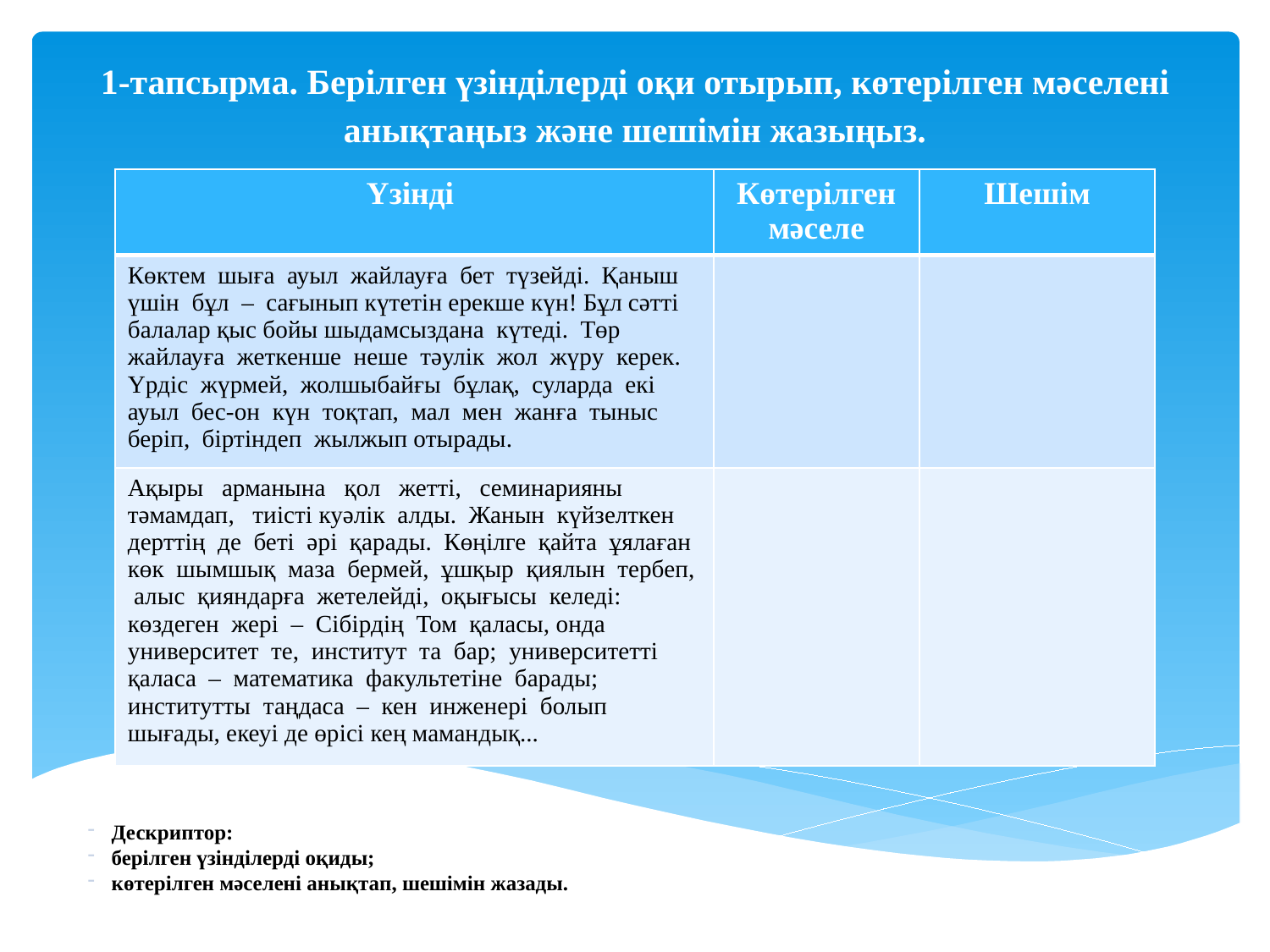

1-тапсырма. Берілген үзінділерді оқи отырып, көтерілген мәселені анықтаңыз және шешімін жазыңыз.

| Үзінді | Көтерілген мәселе | Шешім |
| --- | --- | --- |
| Көктем шыға ауыл жайлауға бет түзейді. Қаныш үшін бұл – сағынып күтетін ерекше күн! Бұл сәтті балалар қыс бойы шыдамсыздана күтеді. Төр жайлауға жеткенше неше тәулік жол жүру керек. Үрдіс жүрмей, жолшыбайғы бұлақ, суларда екі ауыл бес-он күн тоқтап, мал мен жанға тыныс беріп, біртіндеп жылжып отырады. |  |  |
| Ақыры арманына қол жетті, семинарияны тәмамдап, тиісті куәлік алды. Жанын күйзелткен дерттің де беті әрі қарады. Көңілге қайта ұялаған көк шымшық маза бермей, ұшқыр қиялын тербеп, алыс қияндарға жетелейді, оқығысы келеді: көздеген жері – Сібірдің Том қаласы, онда университет те, институт та бар; университетті қаласа – математика факультетіне барады; институтты таңдаса – кен инженері болып шығады, екеуі де өрісі кең мамандық... |  |  |
Дескриптор:
берілген үзінділерді оқиды;
көтерілген мәселені анықтап, шешімін жазады.